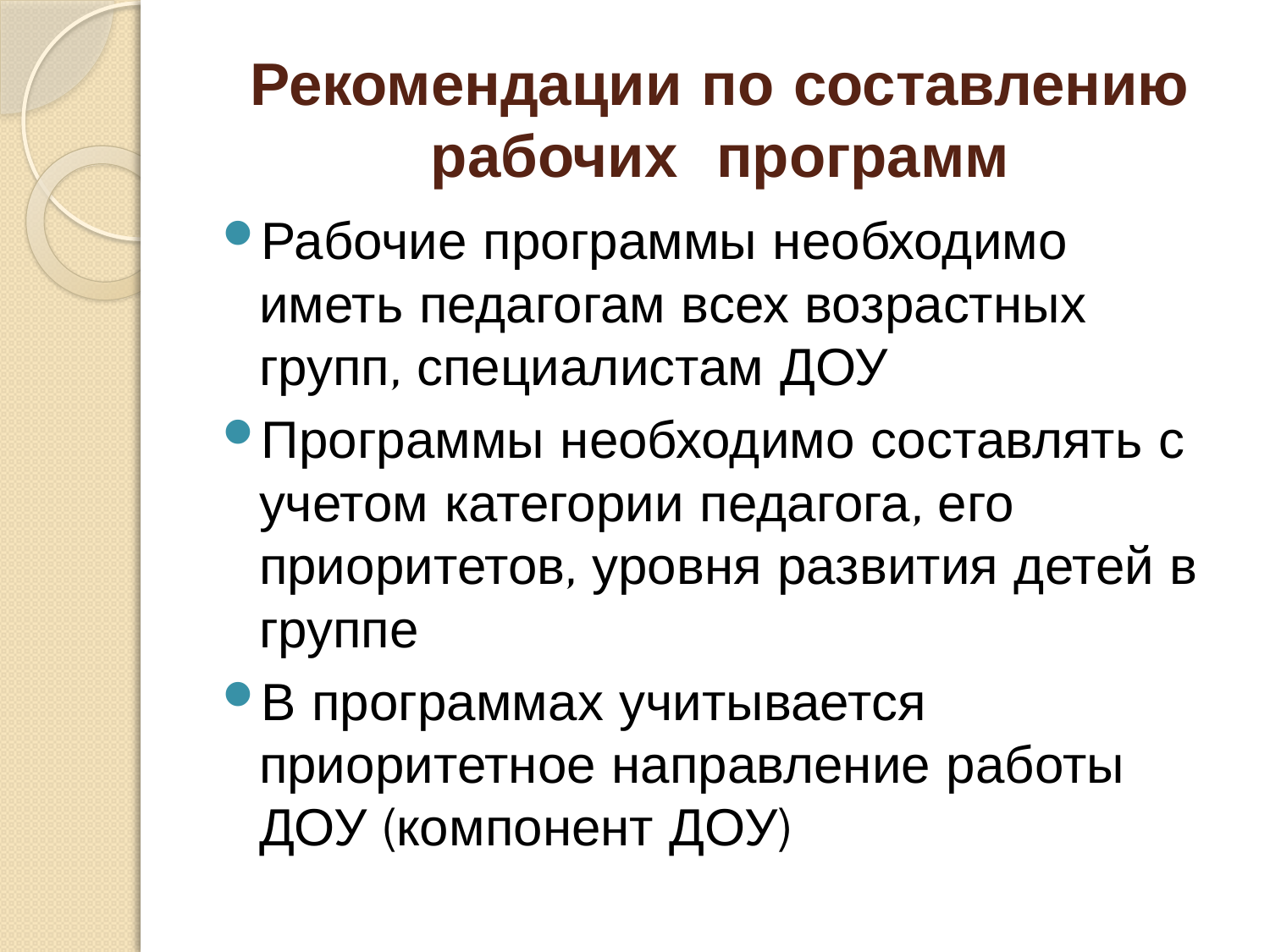

# Рекомендации по составлению рабочих  программ
Рабочие программы необходимо иметь педагогам всех возрастных групп, специалистам ДОУ
Программы необходимо составлять с учетом категории педагога, его приоритетов, уровня развития детей в группе
В программах учитывается приоритетное направление работы ДОУ (компонент ДОУ)